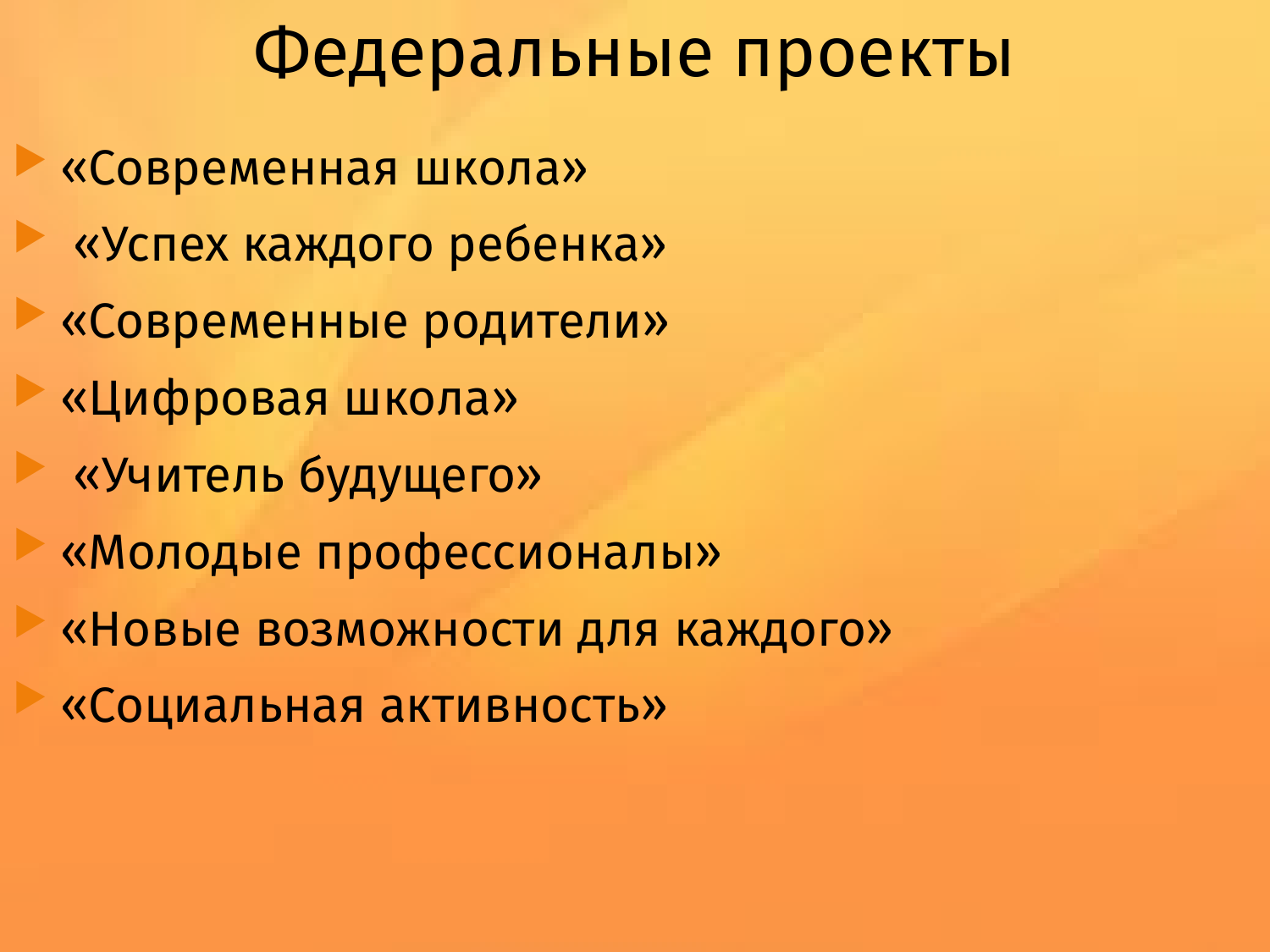

# Федеральные проекты
«Современная школа»
 «Успех каждого ребенка»
«Современные родители»
«Цифровая школа»
 «Учитель будущего»
«Молодые профессионалы»
«Новые возможности для каждого»
«Социальная активность»